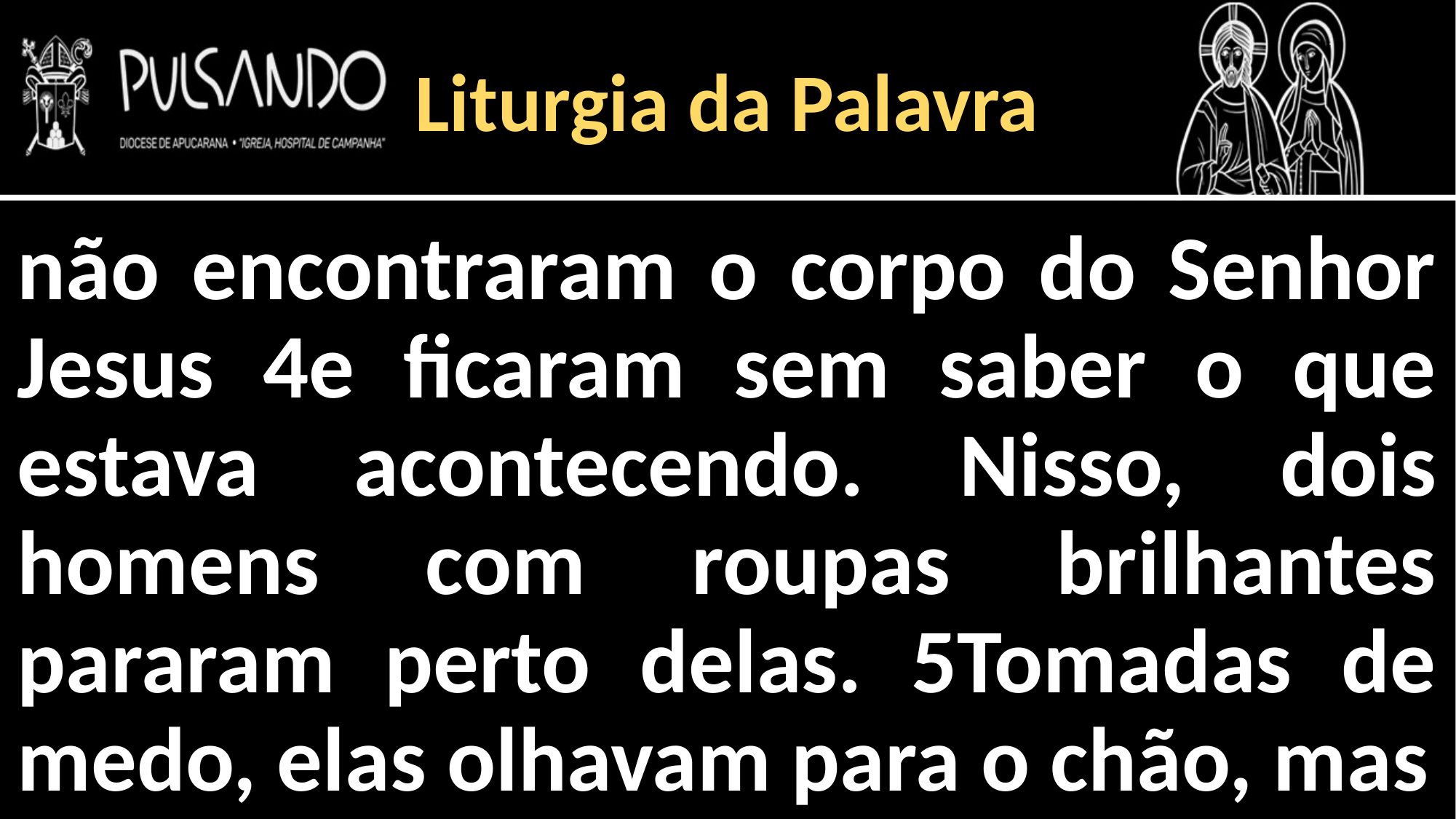

Liturgia da Palavra
não encontraram o corpo do Senhor Jesus 4e ficaram sem saber o que estava acontecendo. Nisso, dois homens com roupas brilhantes pararam perto delas. 5Tomadas de medo, elas olhavam para o chão, mas